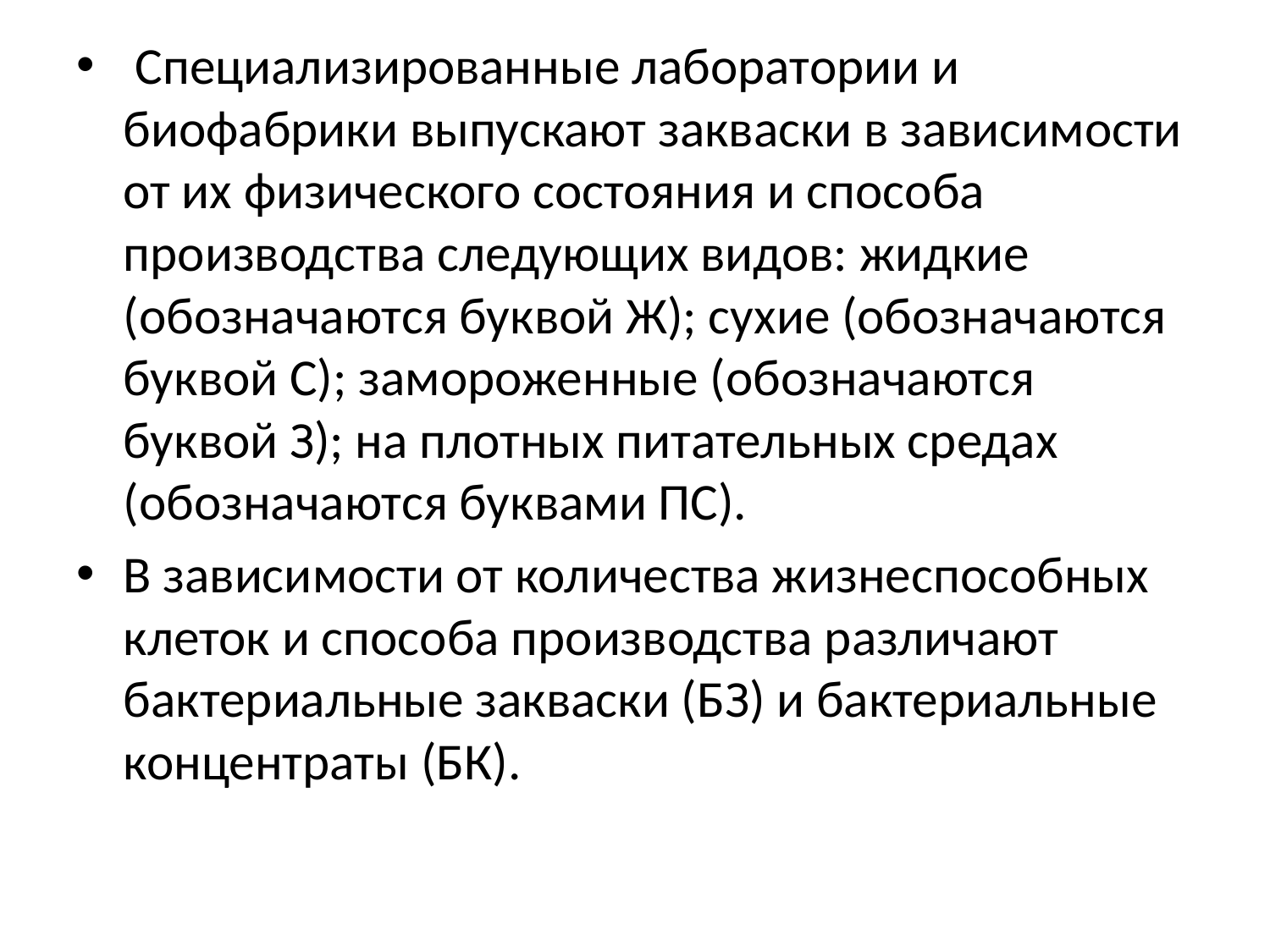

Специализированные лаборатории и биофабрики выпускают закваски в зависимости от их физического состояния и способа производства следующих видов: жидкие (обозначаются буквой Ж); сухие (обозначаются буквой С); замороженные (обозначаются буквой З); на плотных питательных средах (обозначаются буквами ПС).
В зависимости от количества жизнеспособных клеток и способа производства различают бактериальные закваски (БЗ) и бактериальные концентраты (БК).